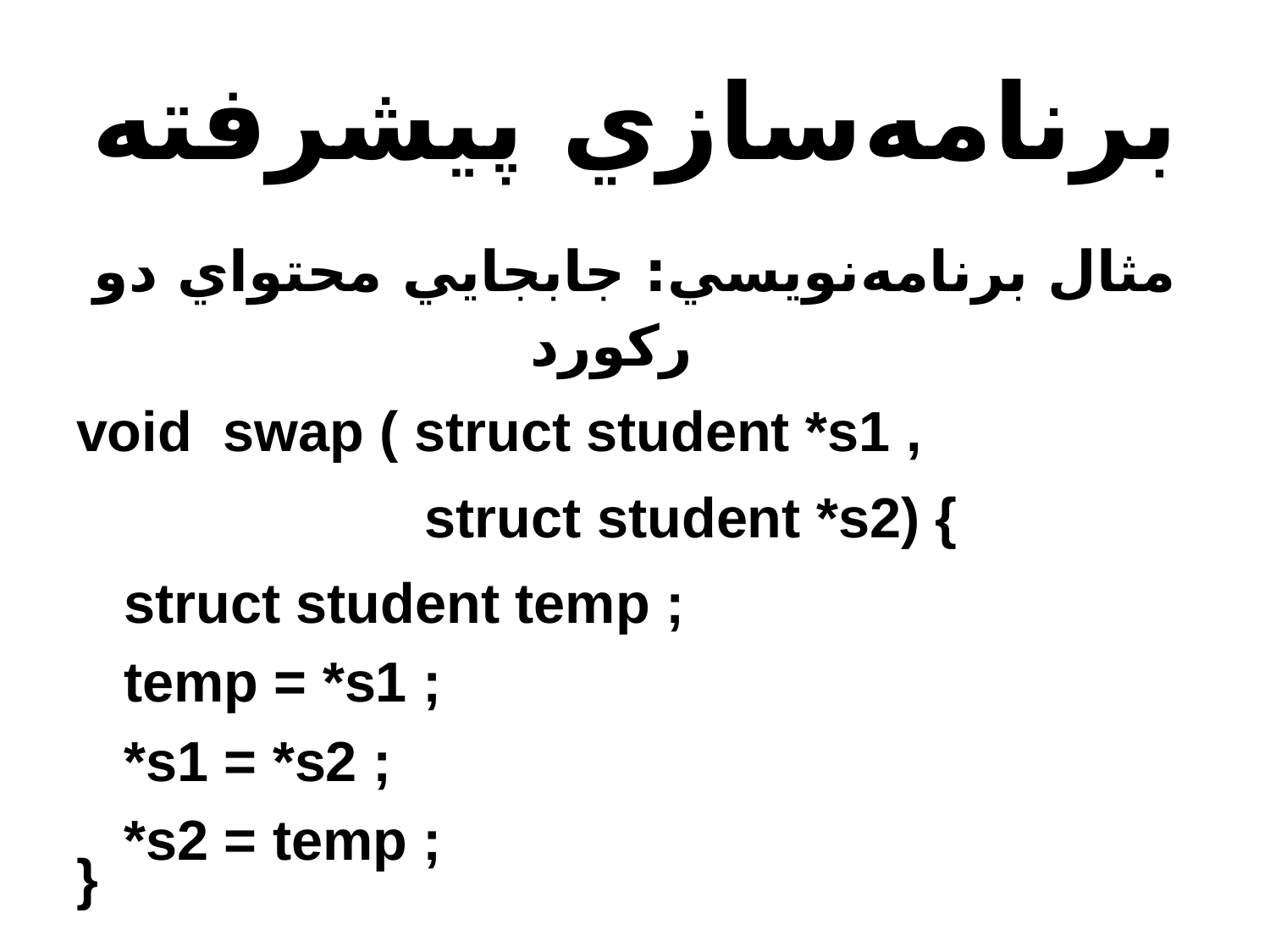

# برنامه‌سازي پيشرفته
مثال برنامه‌نويسي: جابجايي محتواي دو رکورد
void  swap ( struct student *s1 ,
			   struct student *s2) {
	struct student temp ;
	temp = *s1 ;
	*s1 = *s2 ;
	*s2 = temp ;
}